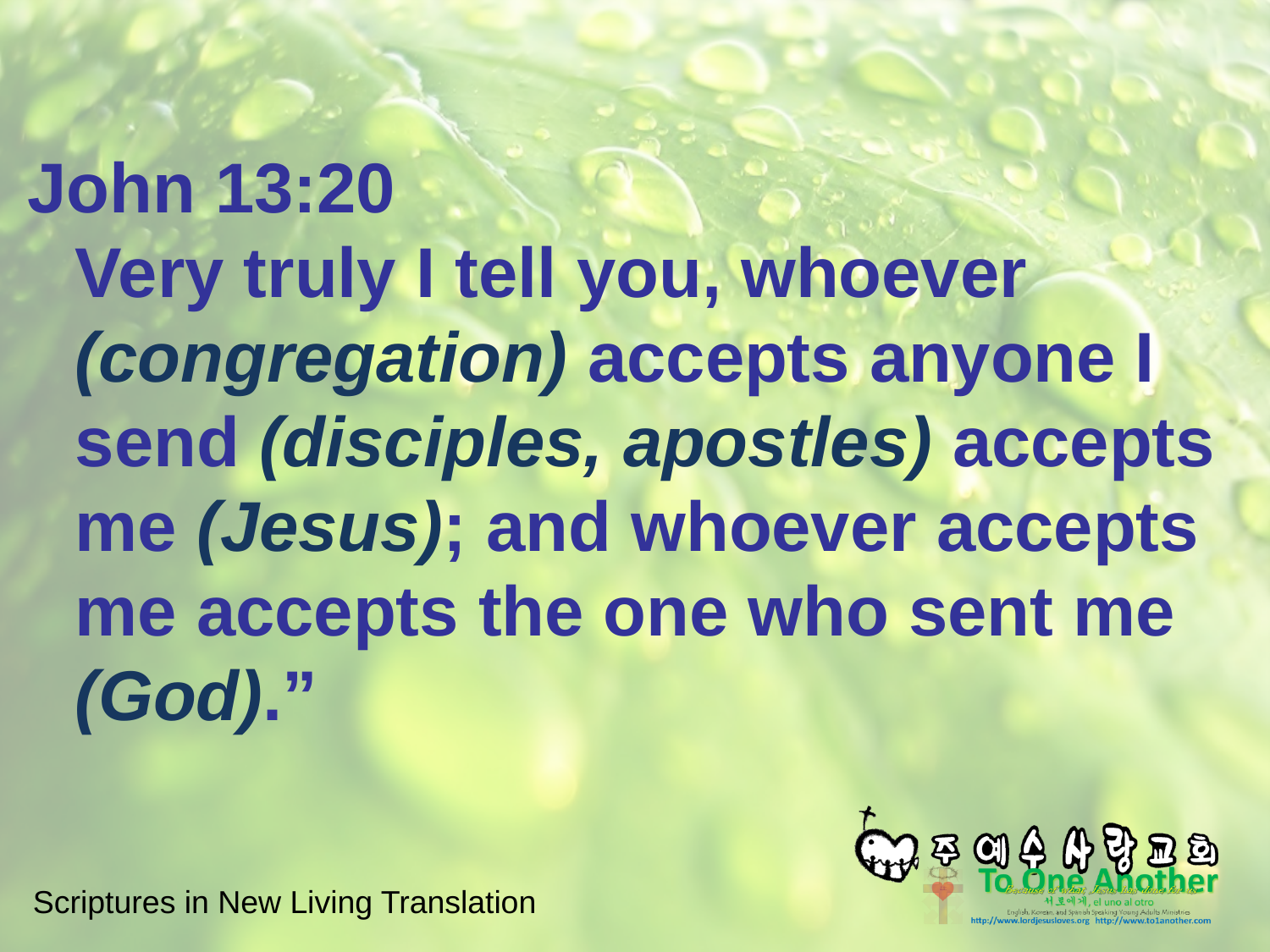

#
John 13:20
Very truly I tell you, whoever (congregation) accepts anyone I send (disciples, apostles) accepts me (Jesus); and whoever accepts me accepts the one who sent me (God).”